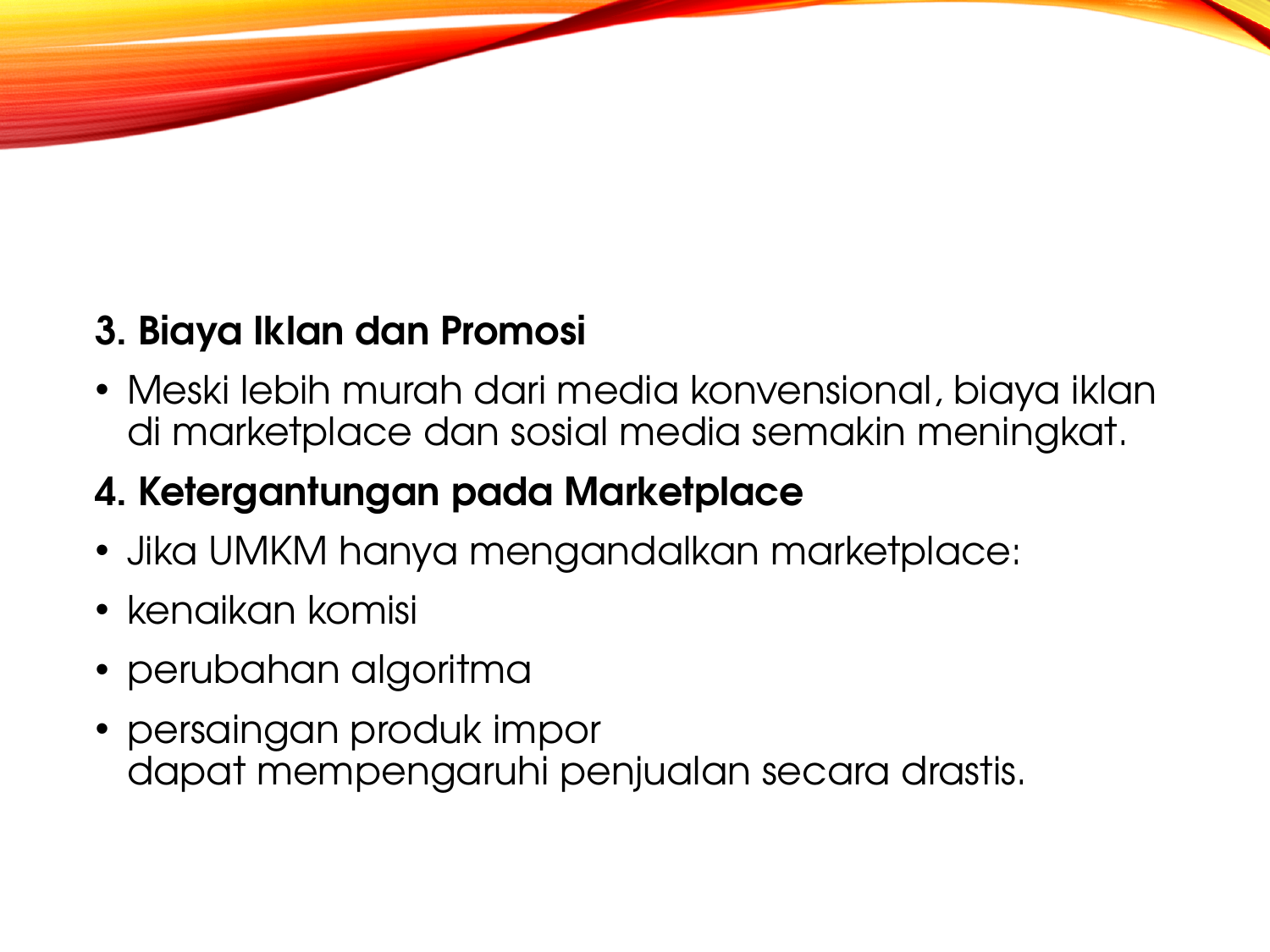

#
3. Biaya Iklan dan Promosi
Meski lebih murah dari media konvensional, biaya iklan di marketplace dan sosial media semakin meningkat.
4. Ketergantungan pada Marketplace
Jika UMKM hanya mengandalkan marketplace:
kenaikan komisi
perubahan algoritma
persaingan produk impor
dapat mempengaruhi penjualan secara drastis.